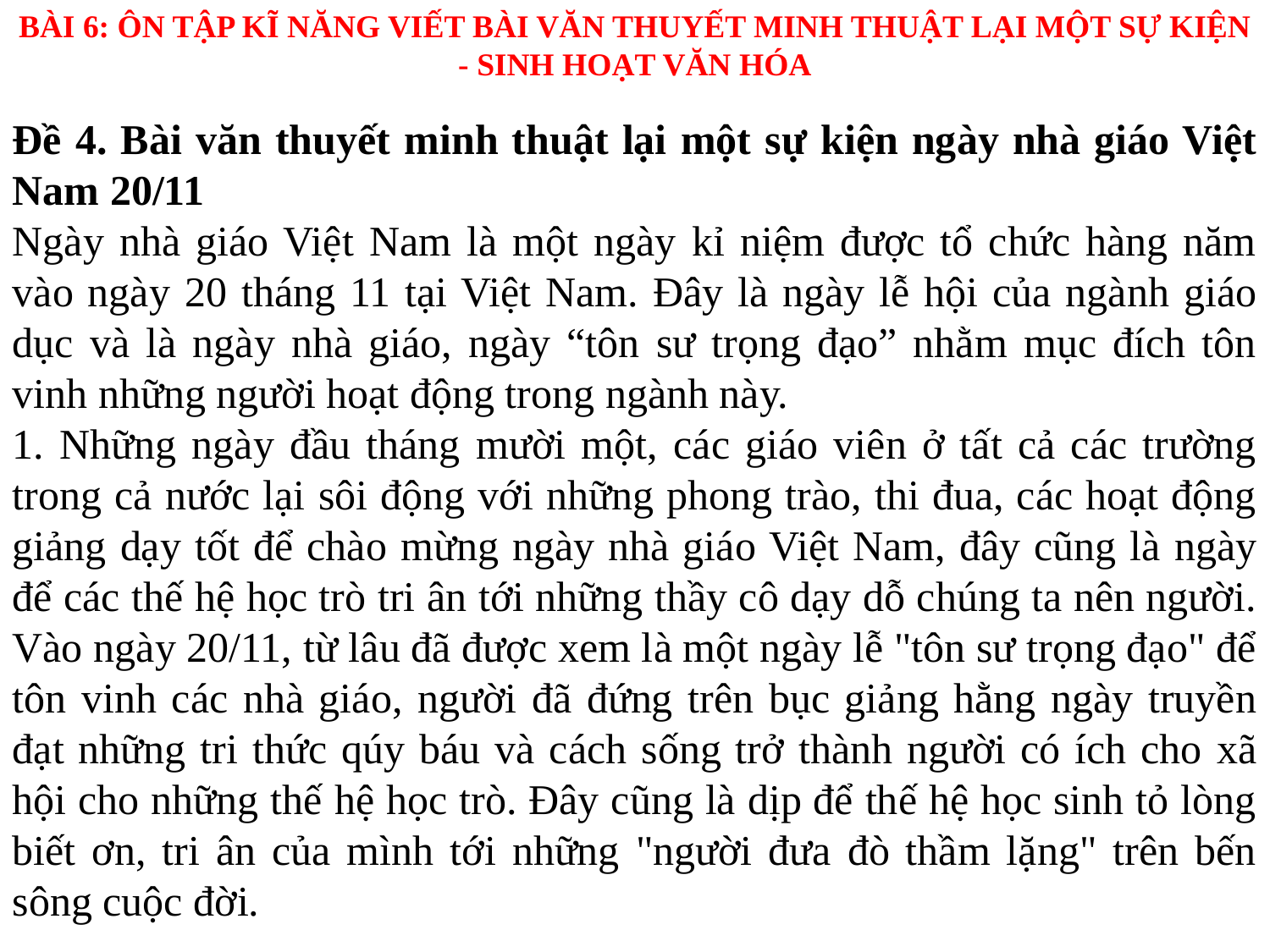

BÀI 6: ÔN TẬP KĨ NĂNG VIẾT BÀI VĂN THUYẾT MINH THUẬT LẠI MỘT SỰ KIỆN - SINH HOẠT VĂN HÓA

Đề 4. Bài văn thuyết minh thuật lại một sự kiện ngày nhà giáo Việt Nam 20/11
Ngày nhà giáo Việt Nam là một ngày kỉ niệm được tổ chức hàng năm vào ngày 20 tháng 11 tại Việt Nam. Đây là ngày lễ hội của ngành giáo dục và là ngày nhà giáo, ngày “tôn sư trọng đạo” nhằm mục đích tôn vinh những người hoạt động trong ngành này.
1. Những ngày đầu tháng mười một, các giáo viên ở tất cả các trường trong cả nước lại sôi động với những phong trào, thi đua, các hoạt động giảng dạy tốt để chào mừng ngày nhà giáo Việt Nam, đây cũng là ngày để các thế hệ học trò tri ân tới những thầy cô dạy dỗ chúng ta nên người. Vào ngày 20/11, từ lâu đã được xem là một ngày lễ "tôn sư trọng đạo" để tôn vinh các nhà giáo, người đã đứng trên bục giảng hằng ngày truyền đạt những tri thức qúy báu và cách sống trở thành người có ích cho xã hội cho những thế hệ học trò. Đây cũng là dịp để thế hệ học sinh tỏ lòng biết ơn, tri ân của mình tới những "người đưa đò thầm lặng" trên bến sông cuộc đời.